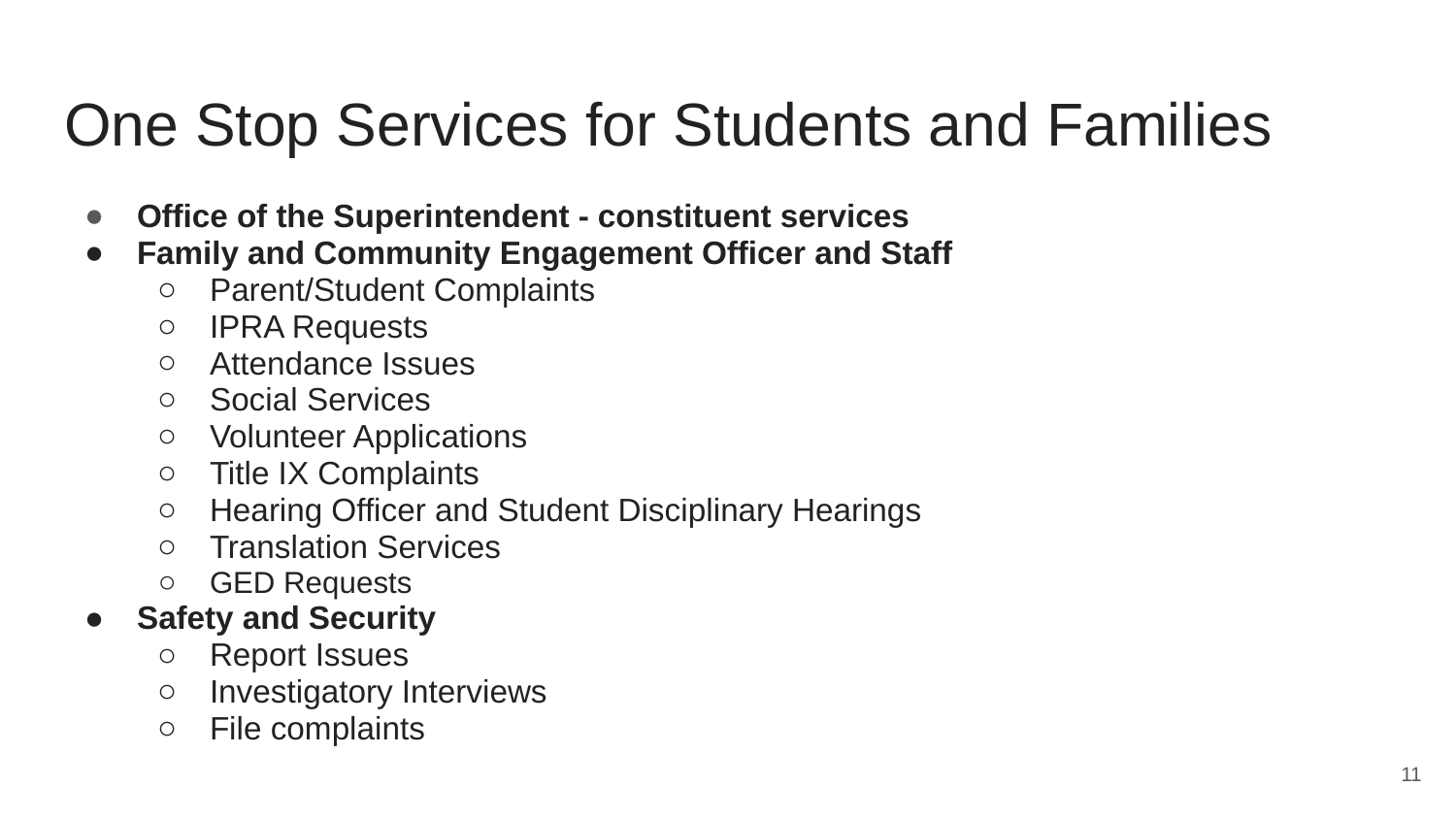

# One Stop Services for Students and Families
Office of the Superintendent - constituent services
Family and Community Engagement Officer and Staff
Parent/Student Complaints
IPRA Requests
Attendance Issues
Social Services
Volunteer Applications
Title IX Complaints
Hearing Officer and Student Disciplinary Hearings
Translation Services
GED Requests
Safety and Security
Report Issues
Investigatory Interviews
File complaints

11